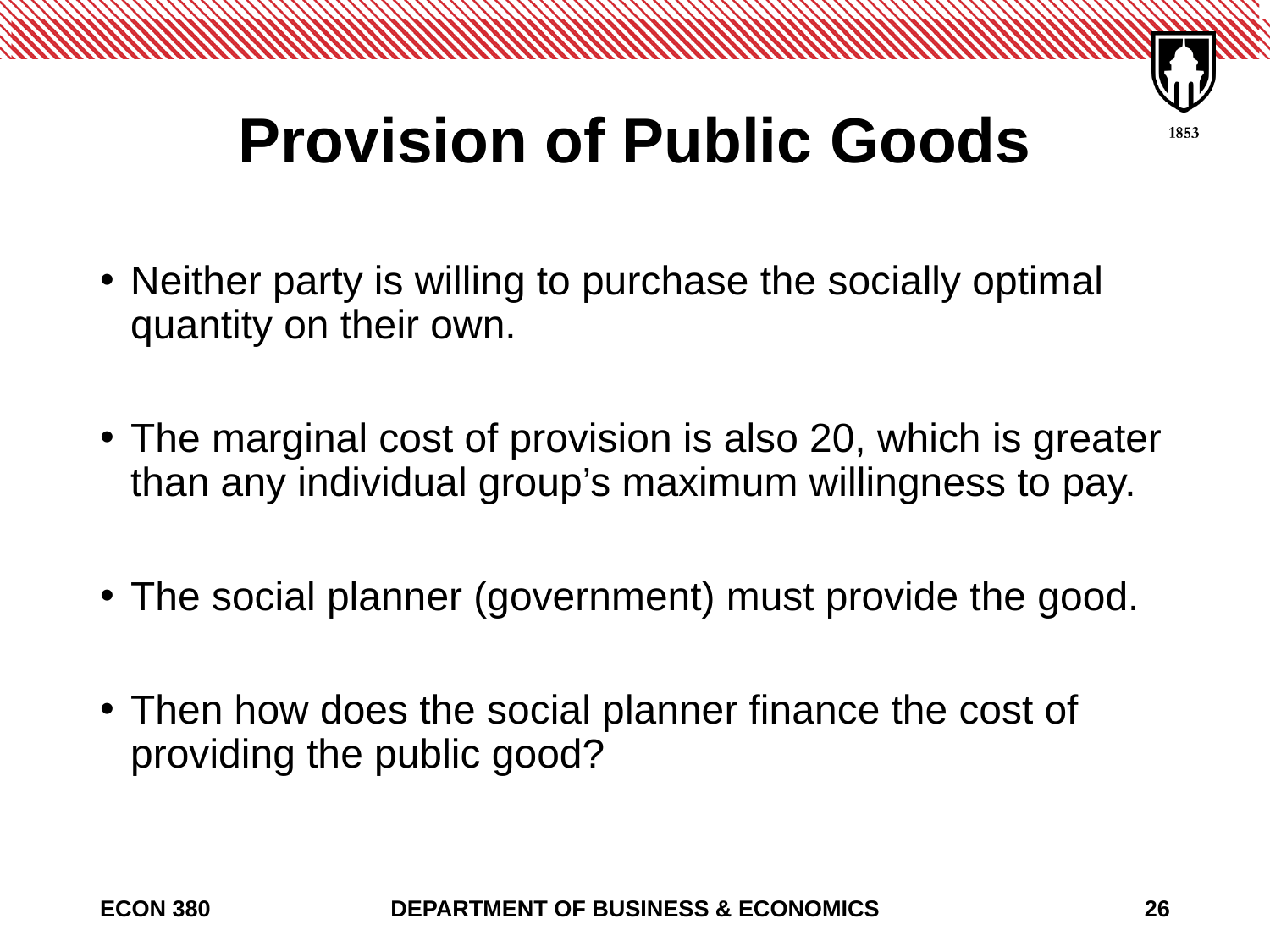

# Provision of Public Goods
Neither party is willing to purchase the socially optimal quantity on their own.

The marginal cost of provision is also 20, which is greater than any individual group’s maximum willingness to pay.

The social planner (government) must provide the good.

Then how does the social planner finance the cost of providing the public good?
ECON 380
DEPARTMENT OF BUSINESS & ECONOMICS
26